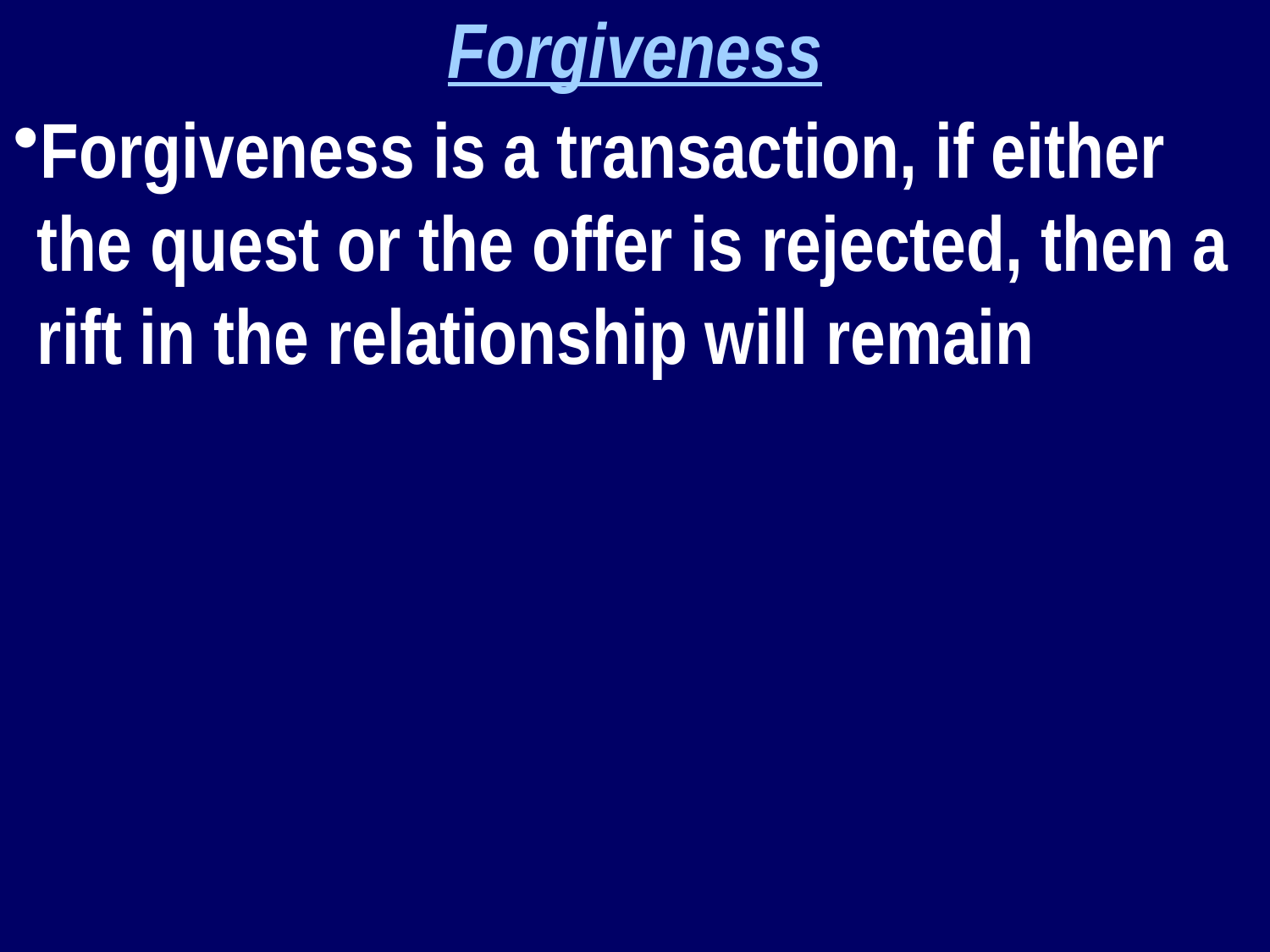

Forgiveness
Forgiveness is a transaction, if either the quest or the offer is rejected, then a rift in the relationship will remain